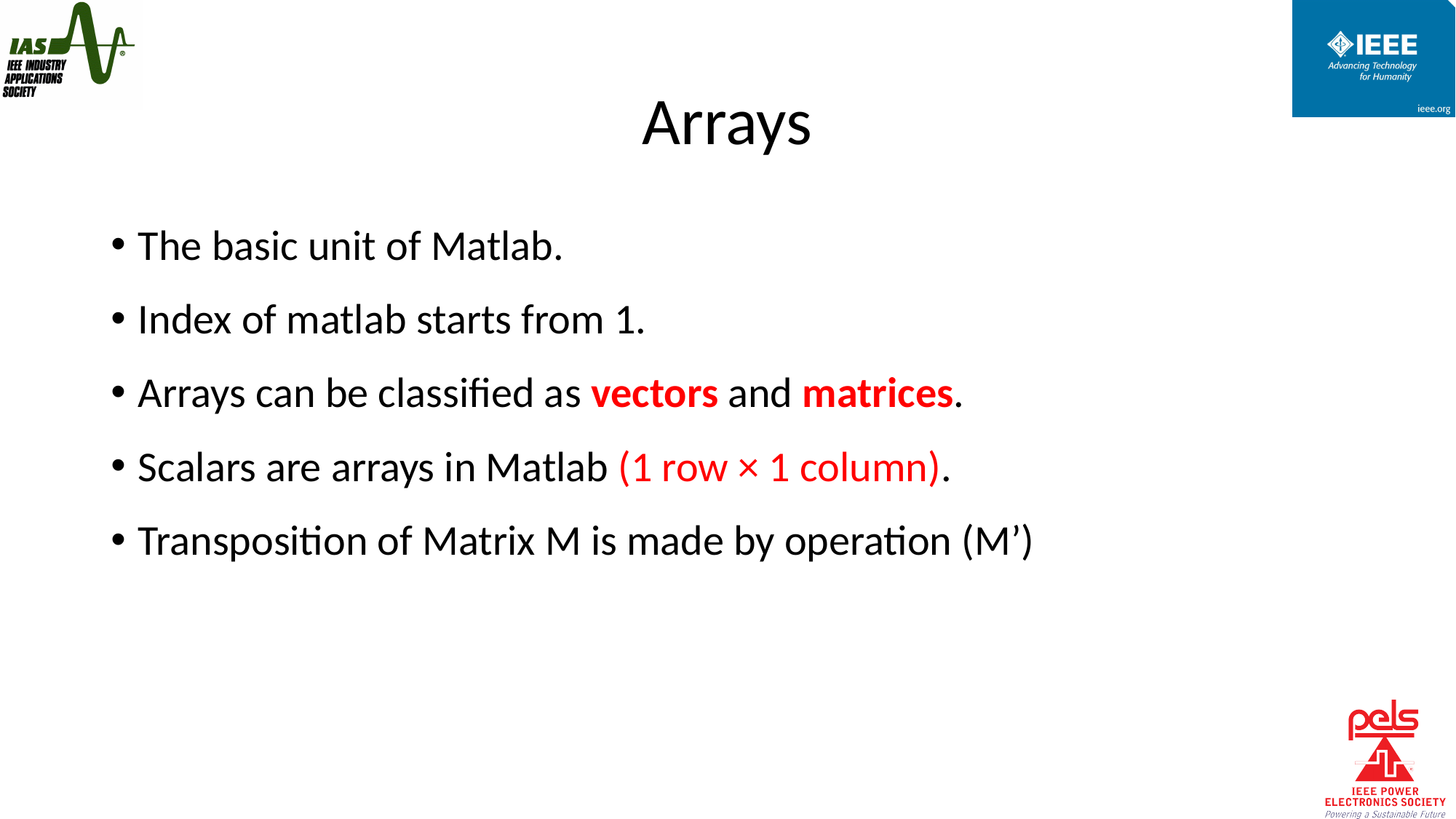

# Arrays
The basic unit of Matlab.
Index of matlab starts from 1.
Arrays can be classified as vectors and matrices.
Scalars are arrays in Matlab (1 row × 1 column).
Transposition of Matrix M is made by operation (M’)